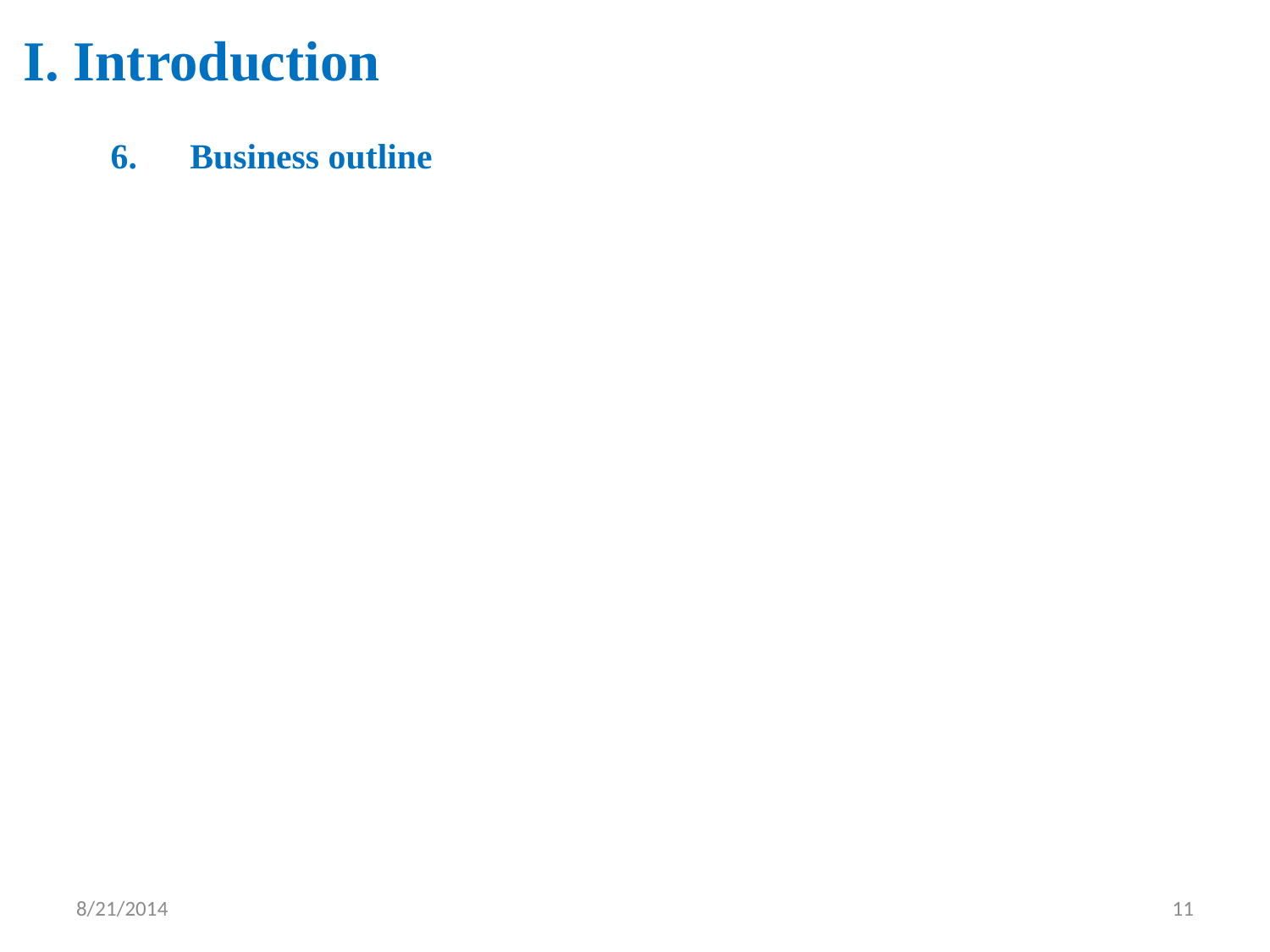

# I. Introduction
6. 	Business outline

8/21/2014
11